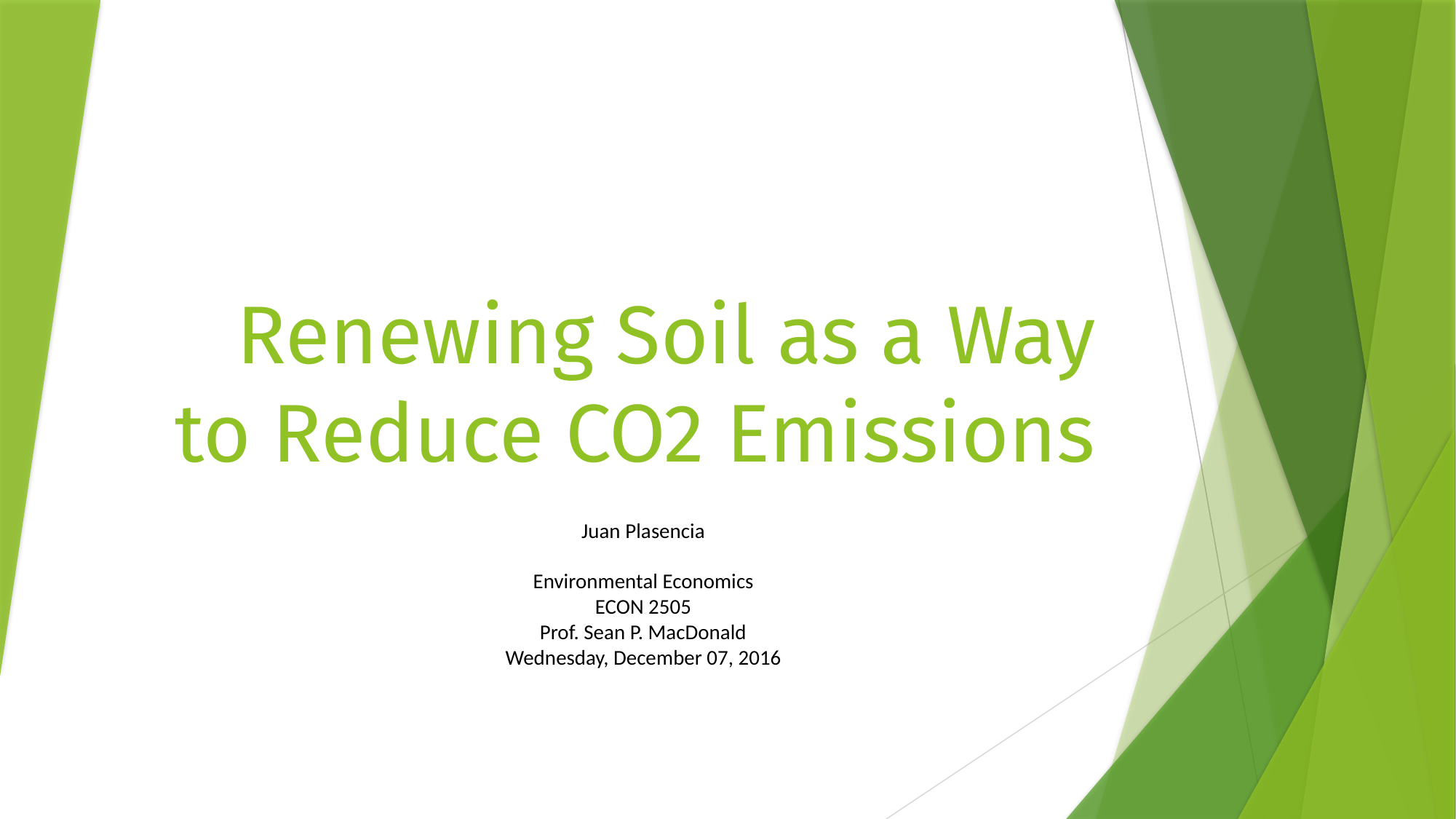

# Renewing Soil as a Way to Reduce CO2 Emissions

Juan Plasencia

Environmental Economics
ECON 2505
Prof. Sean P. MacDonald
Wednesday, December 07, 2016